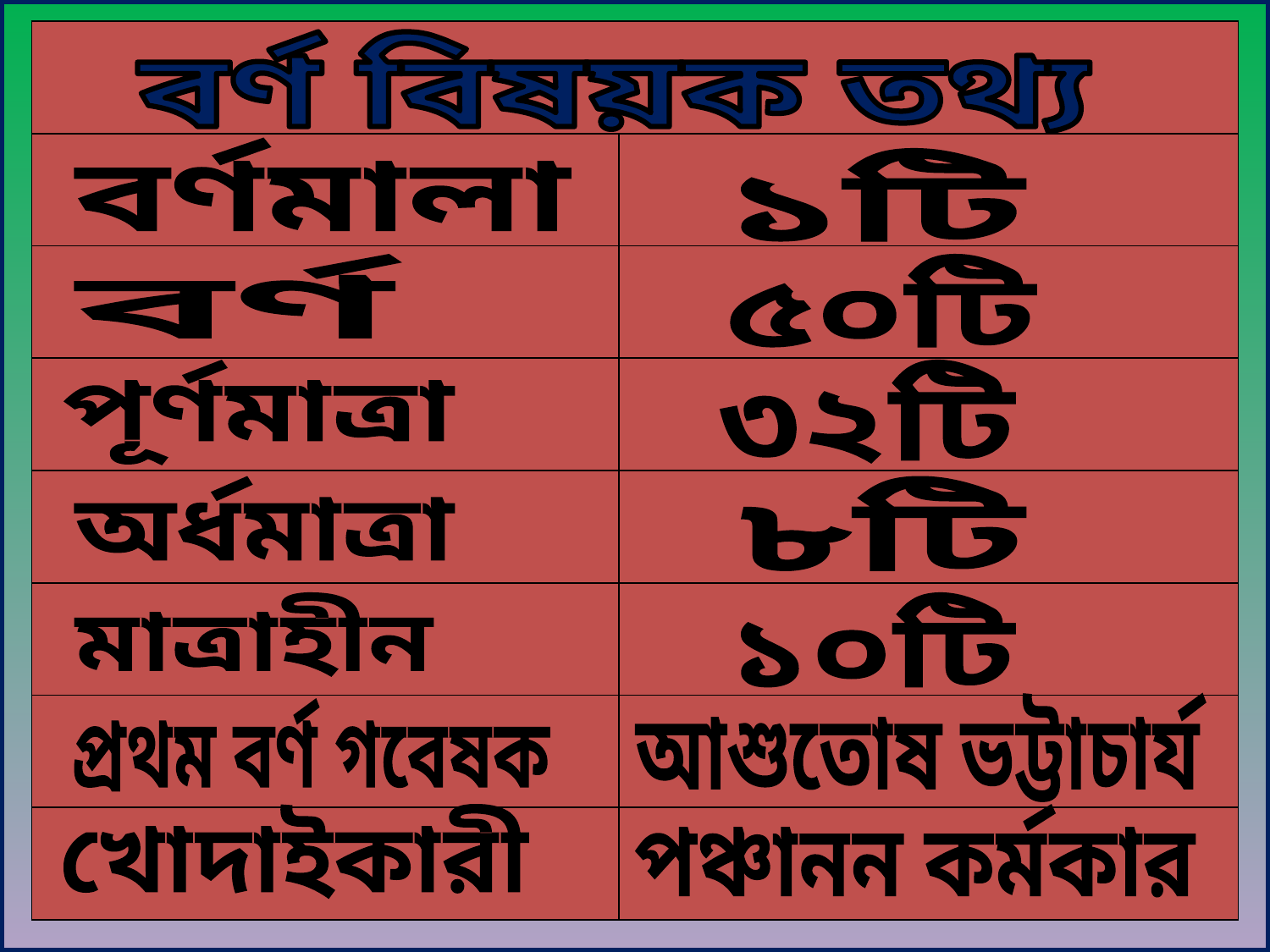

|  |  |
| --- | --- |
|  |  |
|  |  |
|  |  |
|  |  |
|  |  |
|  |  |
|  |  |
বর্ণ বিষয়ক তথ্য

বর্ণমালা
১টি
বর্ণ
৫০টি
পূর্ণমাত্রা
৩২টি
অর্ধমাত্রা
৮টি
মাত্রাহীন
১০টি
আশুতোষ ভট্টাচার্য
প্রথম বর্ণ গবেষক
খোদাইকারী
পঞ্চানন কর্মকার